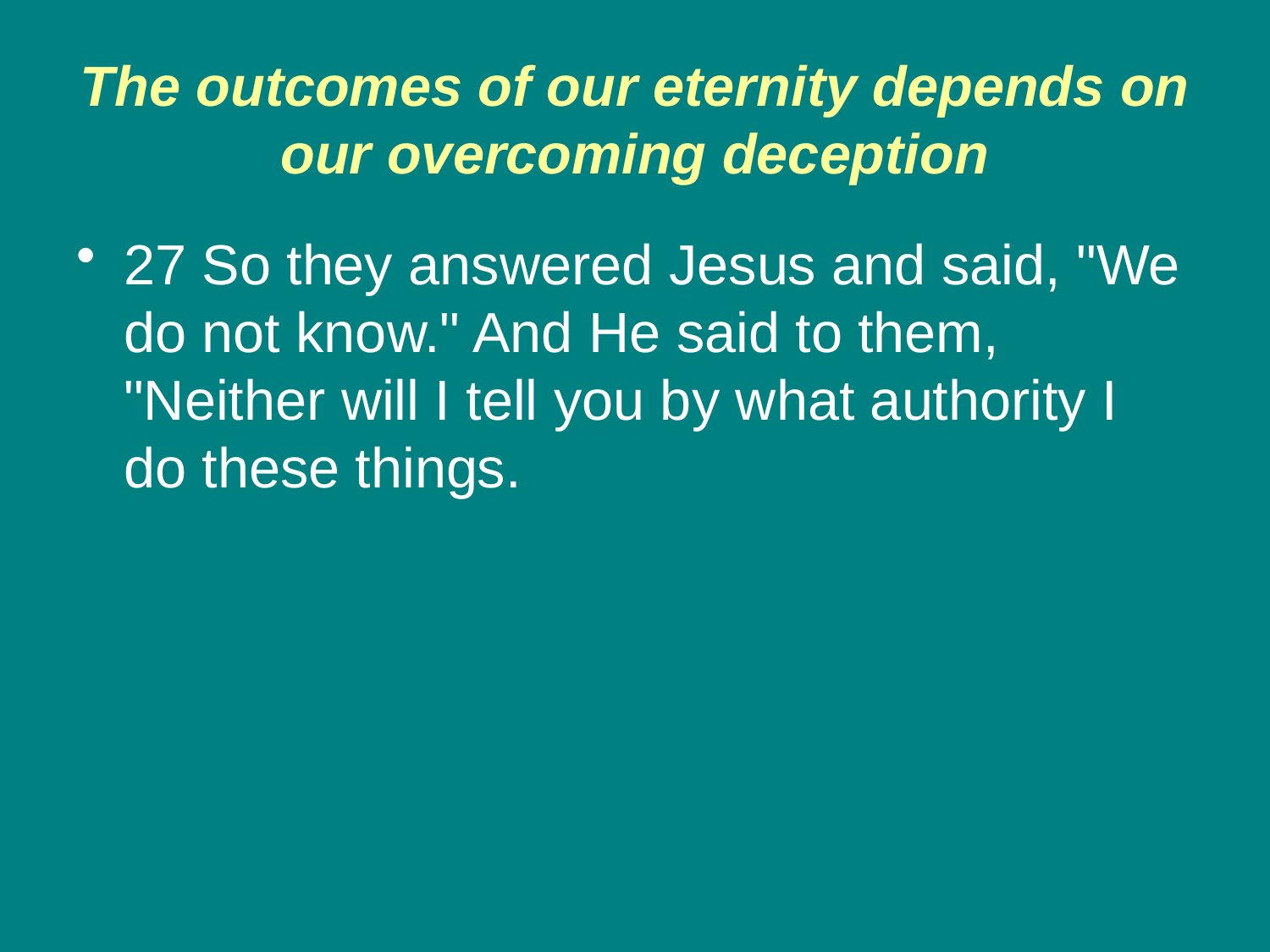

# The outcomes of our eternity depends on our overcoming deception
27 So they answered Jesus and said, "We do not know." And He said to them, "Neither will I tell you by what authority I do these things.